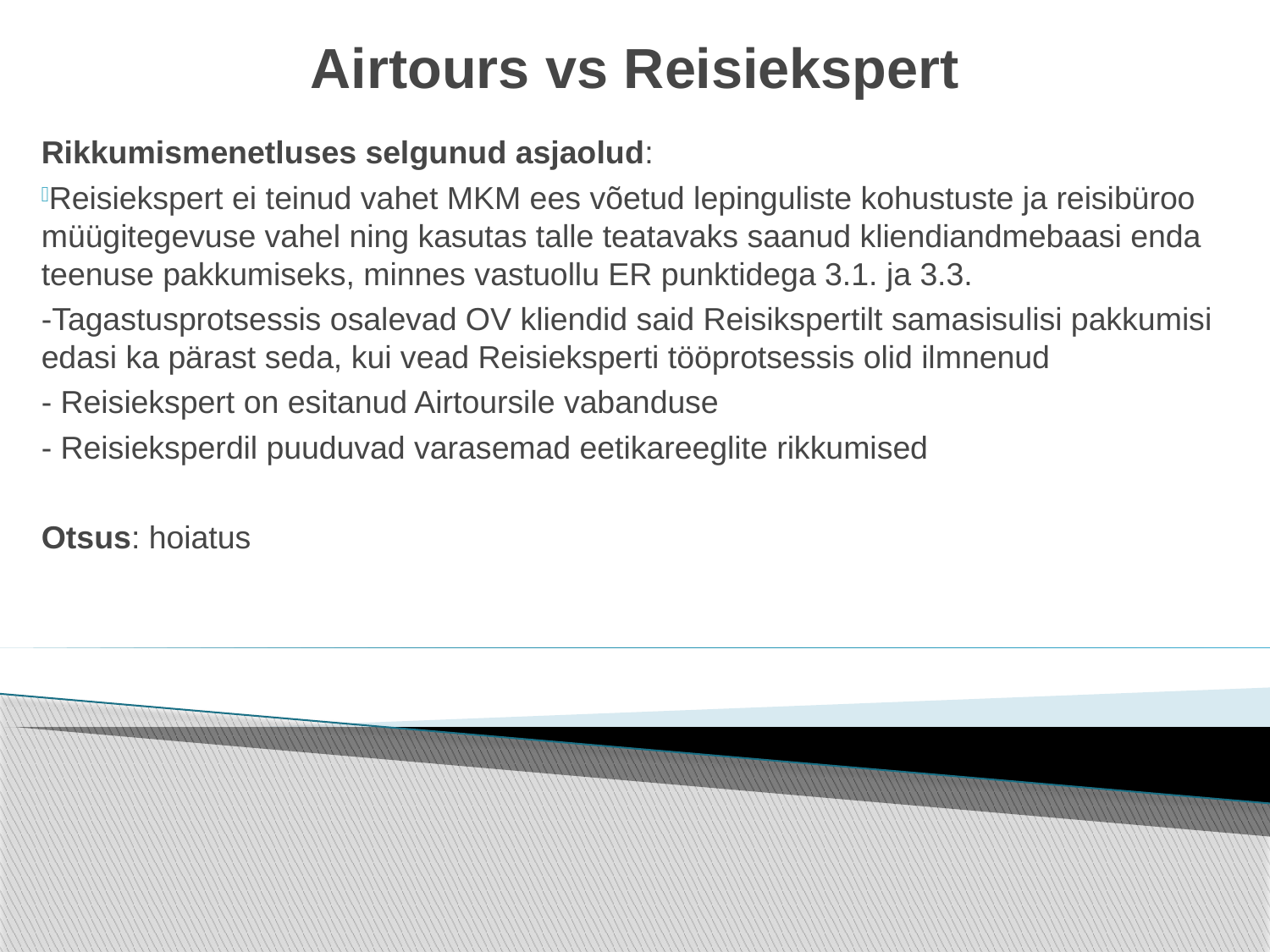

# Airtours vs Reisiekspert
Rikkumismenetluses selgunud asjaolud:
Reisiekspert ei teinud vahet MKM ees võetud lepinguliste kohustuste ja reisibüroo müügitegevuse vahel ning kasutas talle teatavaks saanud kliendiandmebaasi enda teenuse pakkumiseks, minnes vastuollu ER punktidega 3.1. ja 3.3.
-Tagastusprotsessis osalevad OV kliendid said Reisikspertilt samasisulisi pakkumisi edasi ka pärast seda, kui vead Reisieksperti tööprotsessis olid ilmnenud
- Reisiekspert on esitanud Airtoursile vabanduse
- Reisieksperdil puuduvad varasemad eetikareeglite rikkumised

Otsus: hoiatus